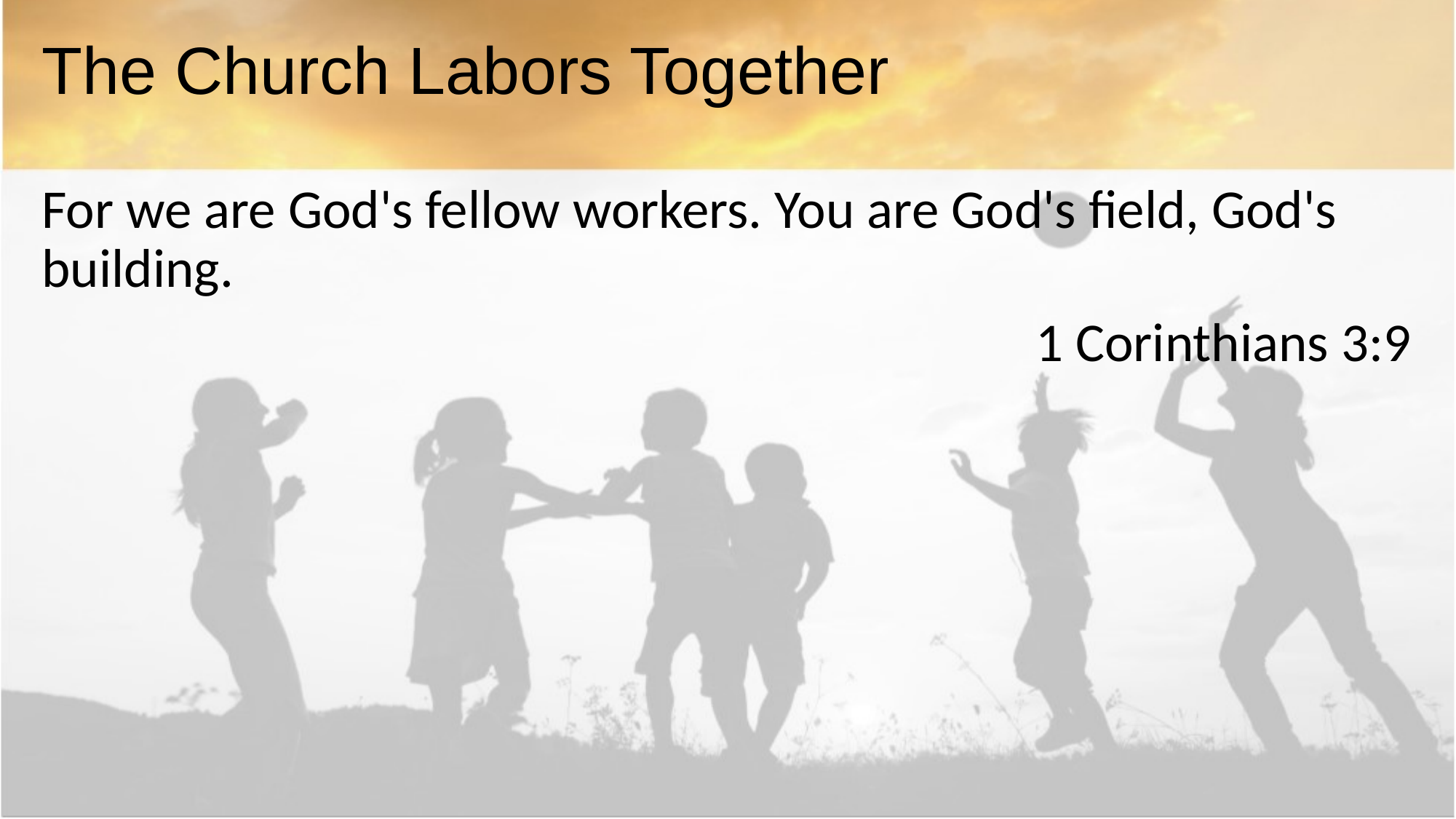

# The Church Labors Together
For we are God's fellow workers. You are God's field, God's building.
1 Corinthians 3:9